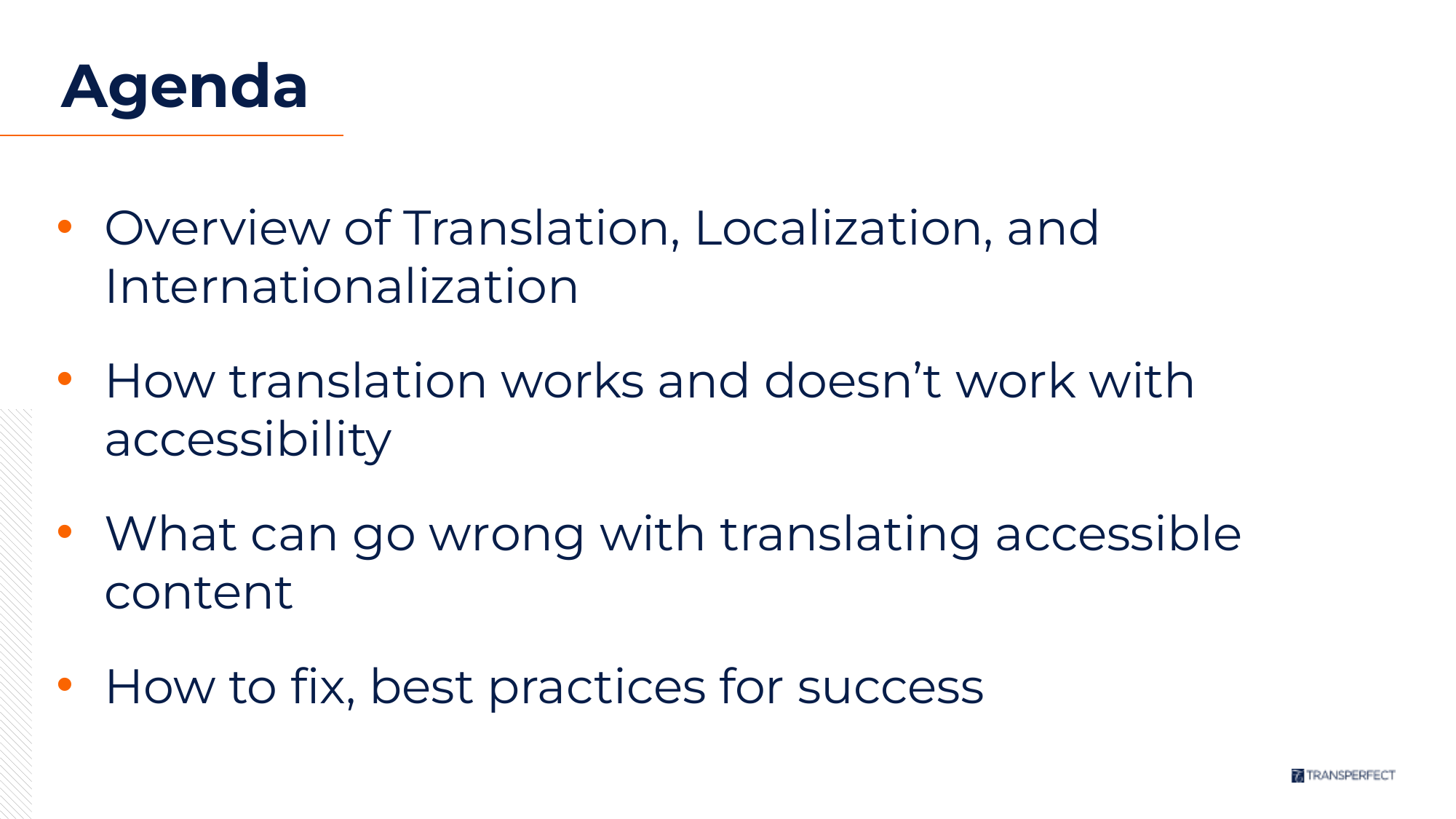

# Agenda
Overview of Translation, Localization, and Internationalization
How translation works and doesn’t work with accessibility
What can go wrong with translating accessible content
How to fix, best practices for success